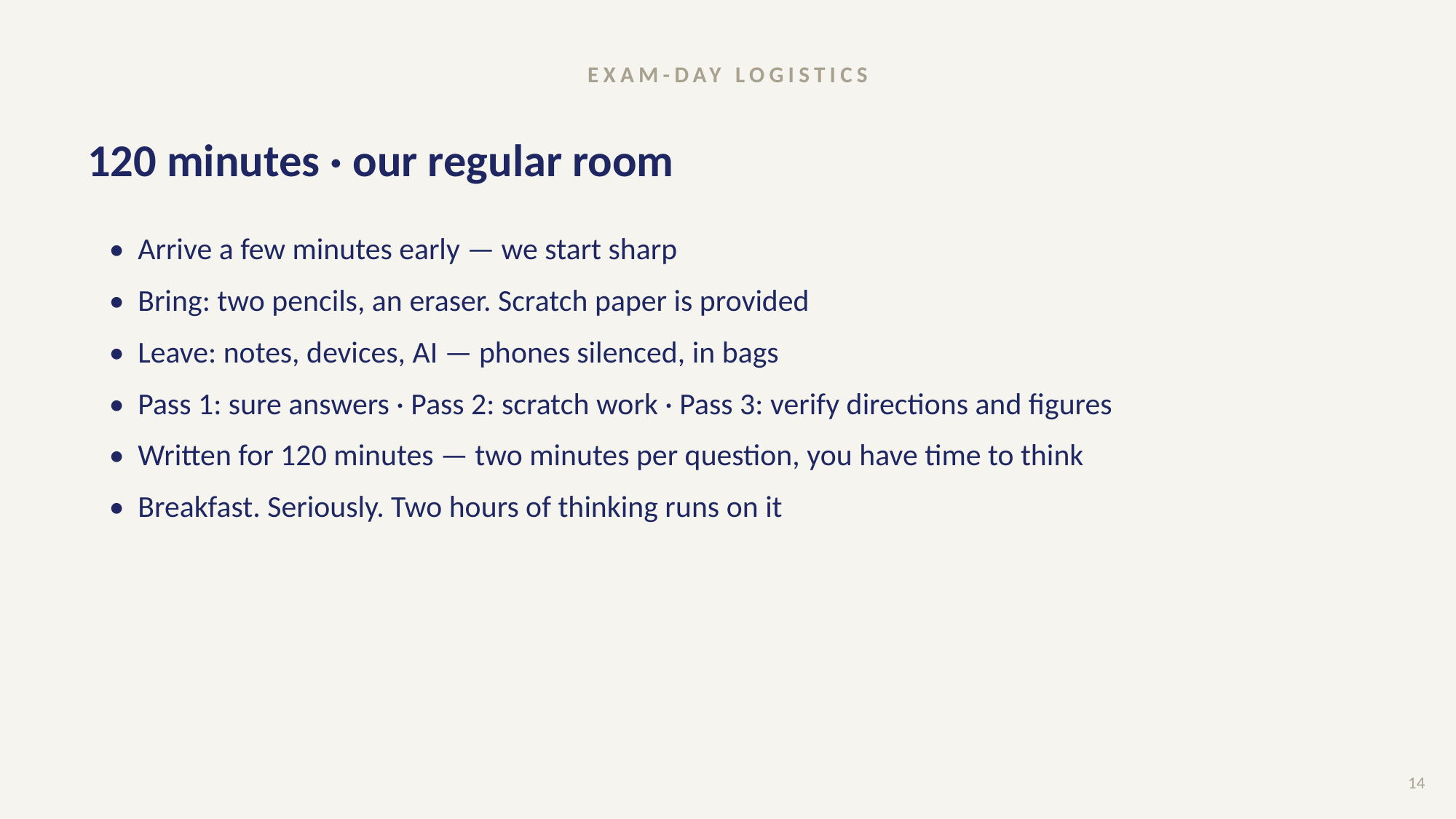

EXAM-DAY LOGISTICS
# 120 minutes · our regular room
•  Arrive a few minutes early — we start sharp
•  Bring: two pencils, an eraser. Scratch paper is provided
•  Leave: notes, devices, AI — phones silenced, in bags
•  Pass 1: sure answers · Pass 2: scratch work · Pass 3: verify directions and figures
•  Written for 120 minutes — two minutes per question, you have time to think
•  Breakfast. Seriously. Two hours of thinking runs on it
14